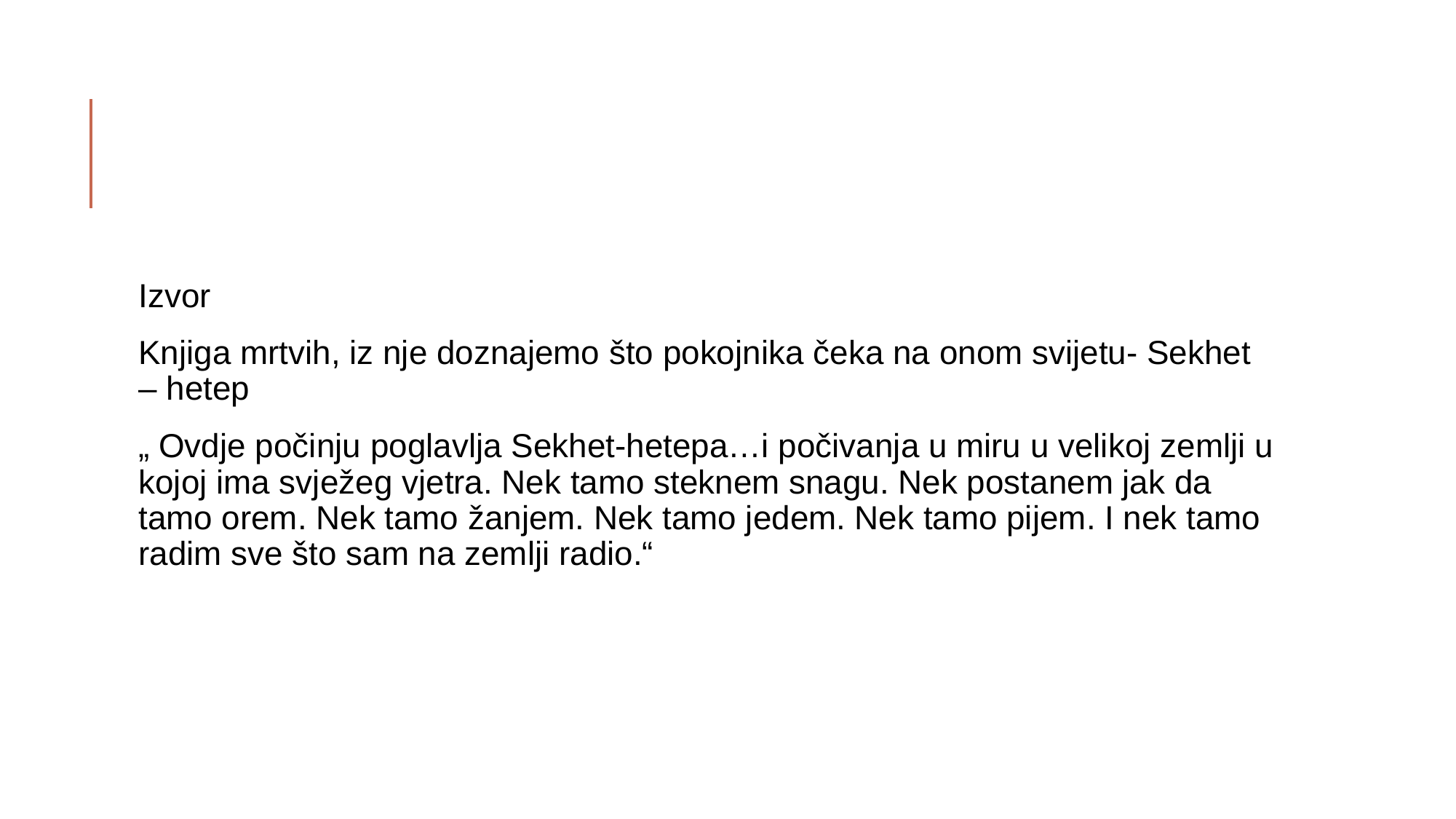

#
Izvor
Knjiga mrtvih, iz nje doznajemo što pokojnika čeka na onom svijetu- Sekhet – hetep
„ Ovdje počinju poglavlja Sekhet-hetepa…i počivanja u miru u velikoj zemlji u kojoj ima svježeg vjetra. Nek tamo steknem snagu. Nek postanem jak da tamo orem. Nek tamo žanjem. Nek tamo jedem. Nek tamo pijem. I nek tamo radim sve što sam na zemlji radio.“